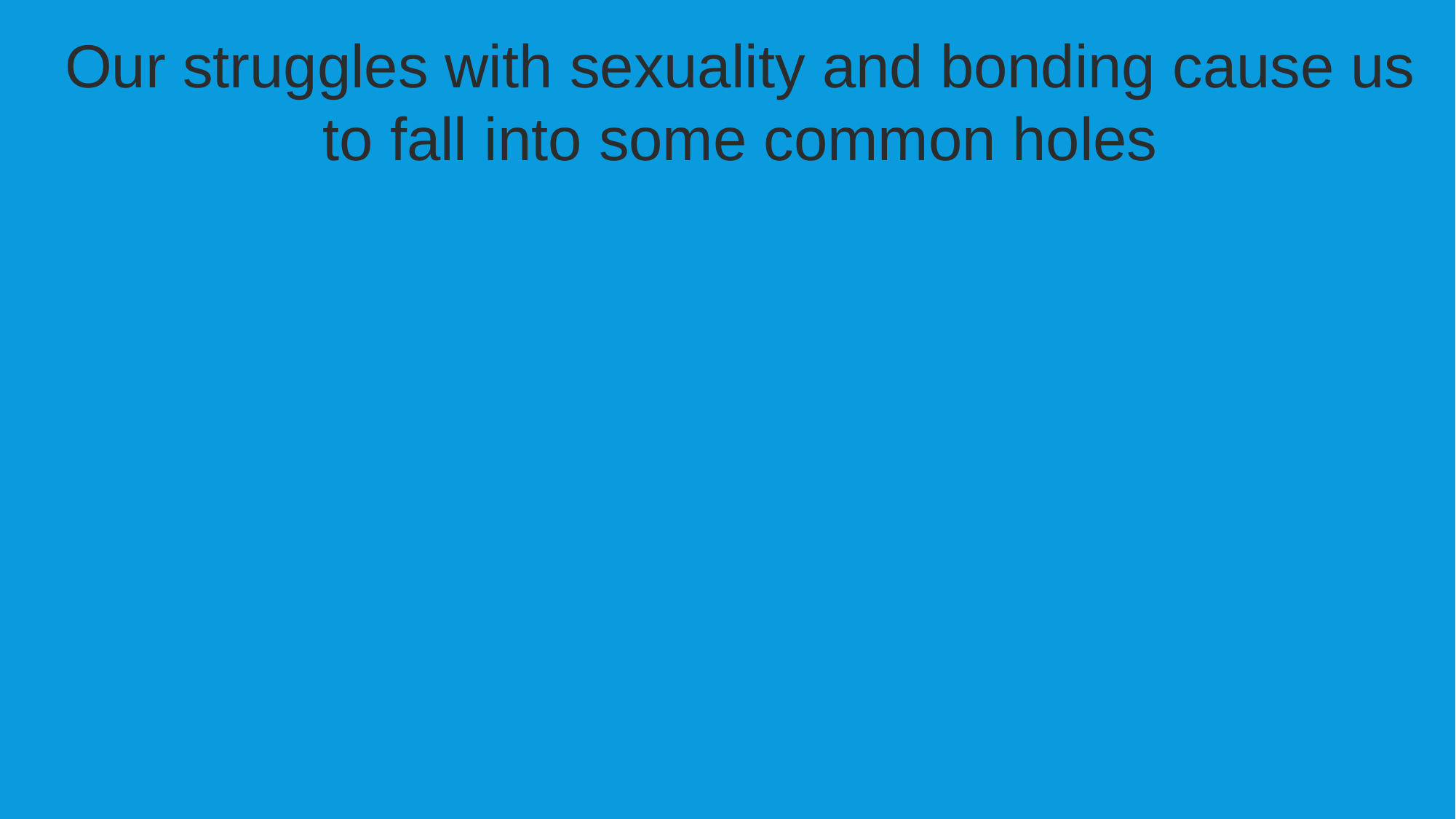

Our struggles with sexuality and bonding cause us to fall into some common holes